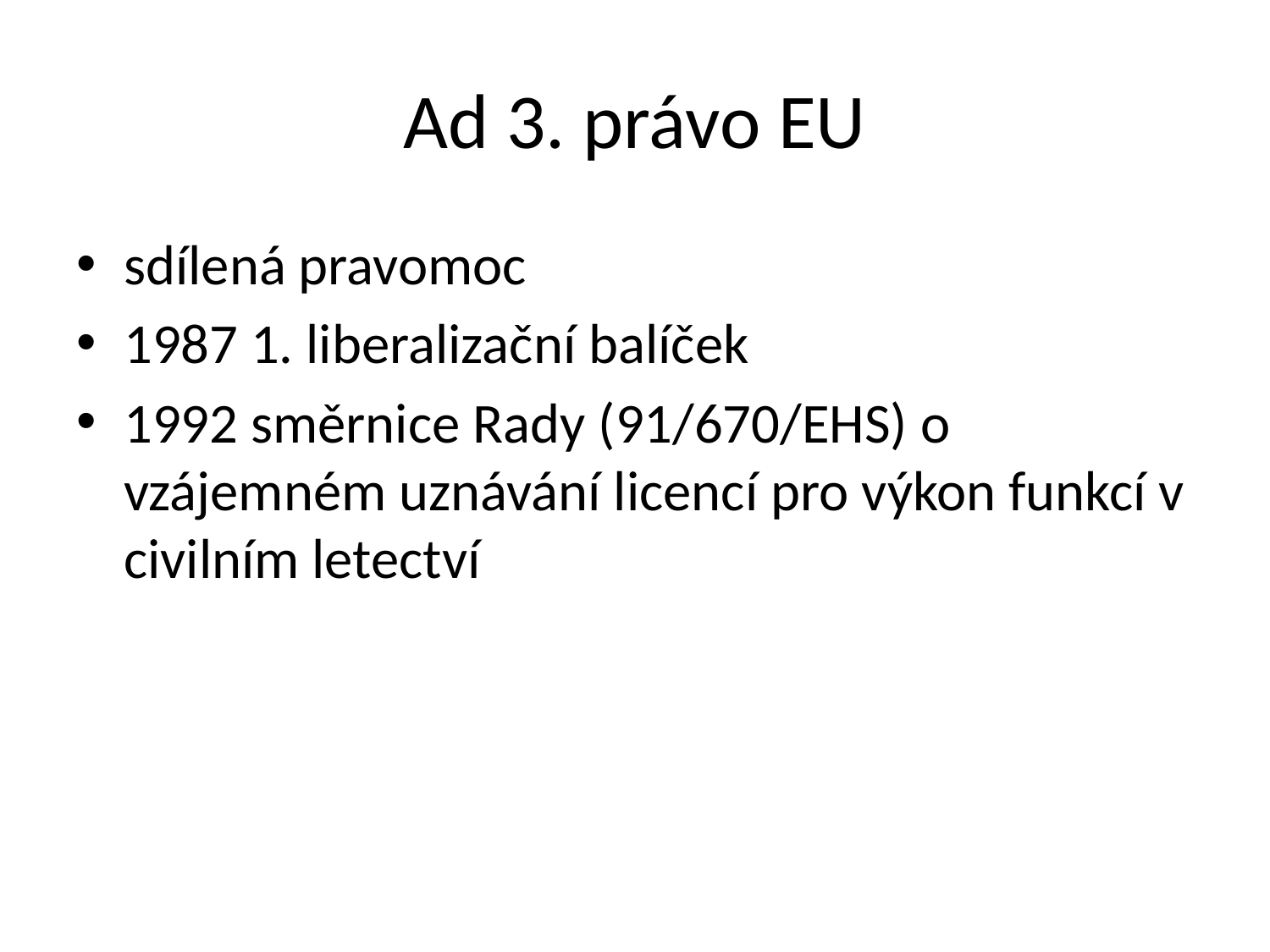

# Ad 3. právo EU
sdílená pravomoc
1987 1. liberalizační balíček
1992 směrnice Rady (91/670/EHS) o vzájemném uznávání licencí pro výkon funkcí v civilním letectví